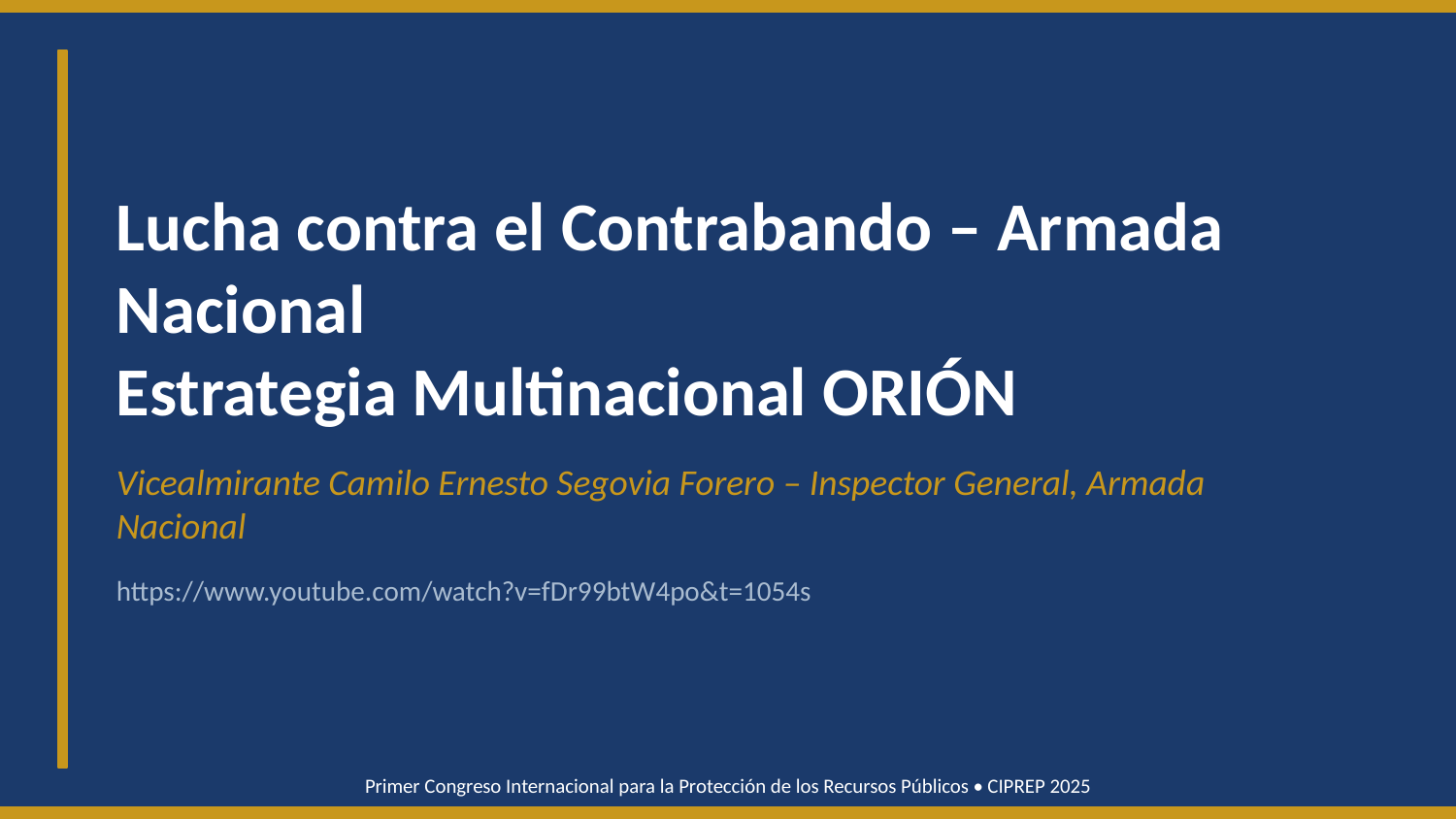

Lucha contra el Contrabando – Armada Nacional
Estrategia Multinacional ORIÓN
Vicealmirante Camilo Ernesto Segovia Forero – Inspector General, Armada Nacional
https://www.youtube.com/watch?v=fDr99btW4po&t=1054s
Primer Congreso Internacional para la Protección de los Recursos Públicos • CIPREP 2025